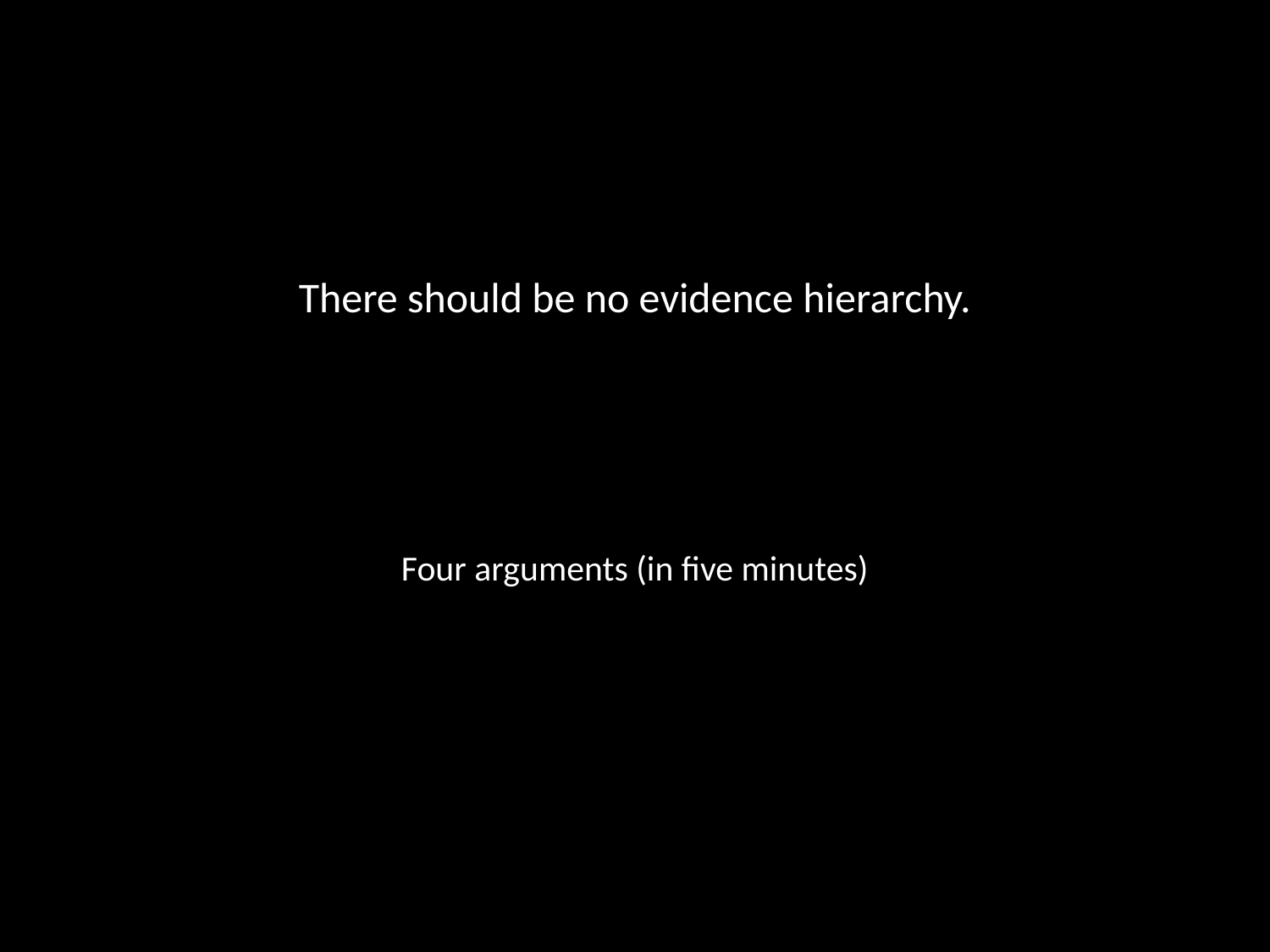

# There should be no evidence hierarchy.
Four arguments (in five minutes)